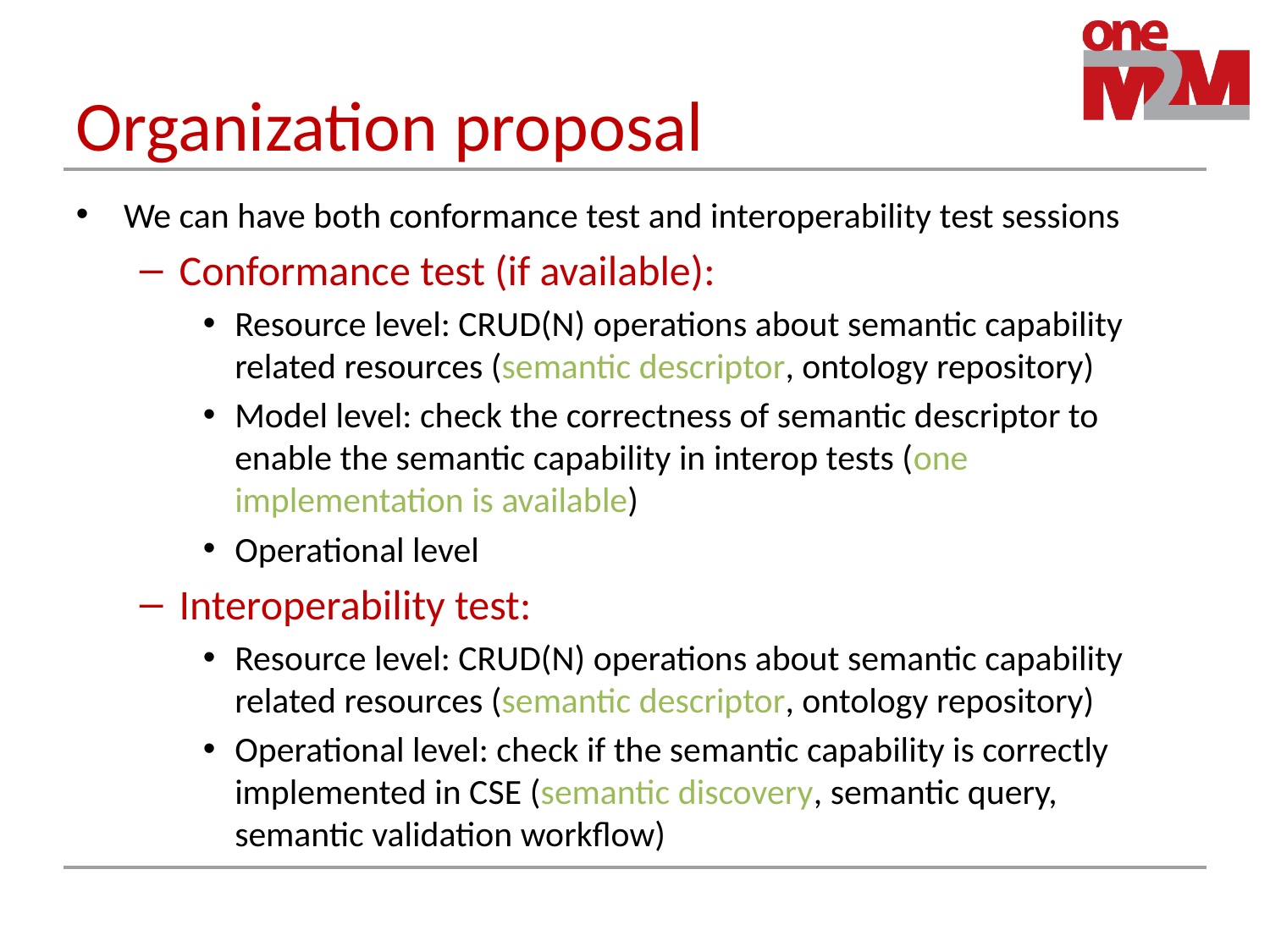

# Organization proposal
We can have both conformance test and interoperability test sessions
Conformance test (if available):
Resource level: CRUD(N) operations about semantic capability related resources (semantic descriptor, ontology repository)
Model level: check the correctness of semantic descriptor to enable the semantic capability in interop tests (one implementation is available)
Operational level
Interoperability test:
Resource level: CRUD(N) operations about semantic capability related resources (semantic descriptor, ontology repository)
Operational level: check if the semantic capability is correctly implemented in CSE (semantic discovery, semantic query, semantic validation workflow)